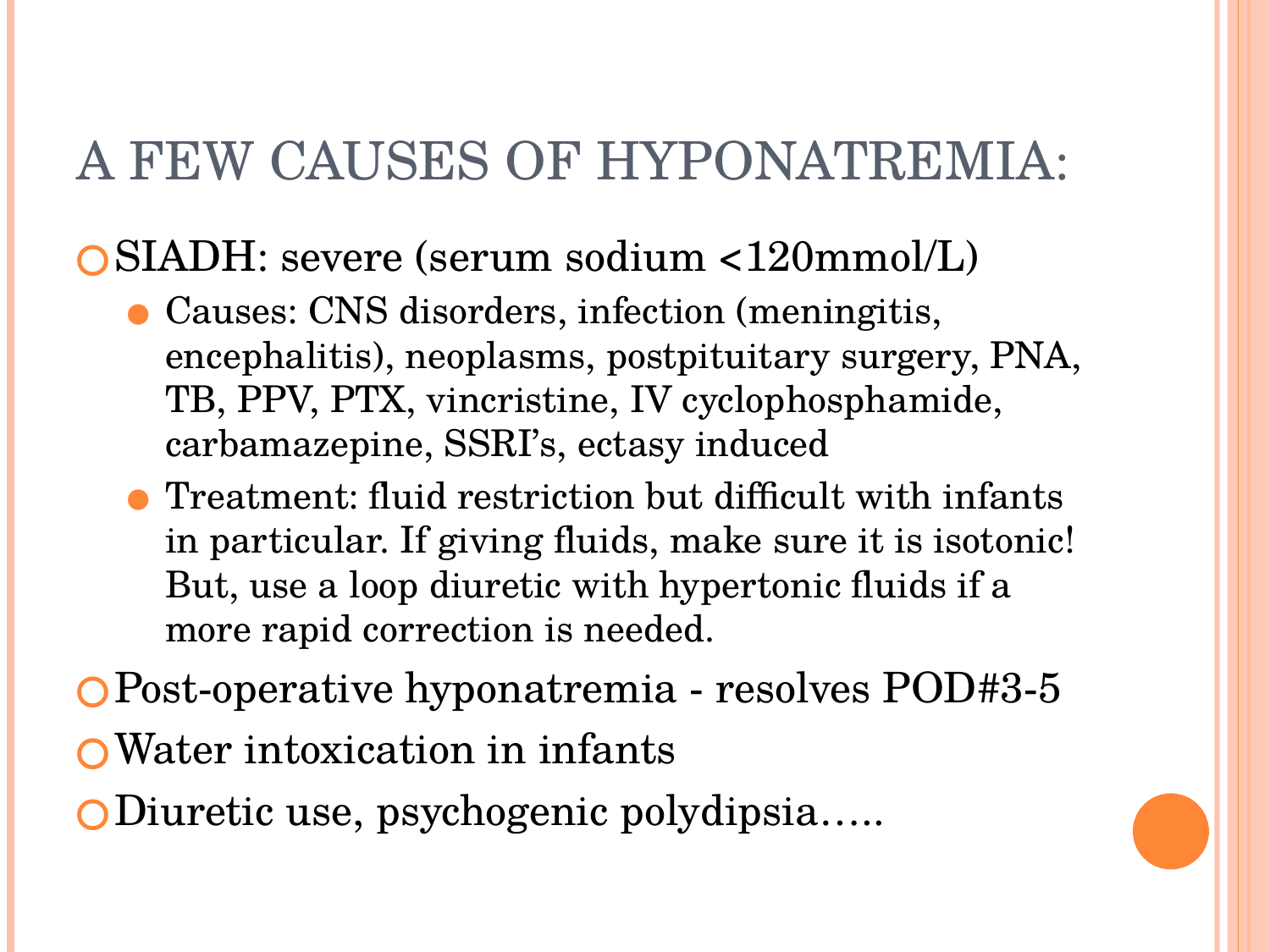

# A Few Causes of Hyponatremia:
SIADH: severe (serum sodium <120mmol/L)
Causes: CNS disorders, infection (meningitis, encephalitis), neoplasms, postpituitary surgery, PNA, TB, PPV, PTX, vincristine, IV cyclophosphamide, carbamazepine, SSRI’s, ectasy induced
Treatment: fluid restriction but difficult with infants in particular. If giving fluids, make sure it is isotonic! But, use a loop diuretic with hypertonic fluids if a more rapid correction is needed.
Post-operative hyponatremia - resolves POD#3-5
Water intoxication in infants
Diuretic use, psychogenic polydipsia…..